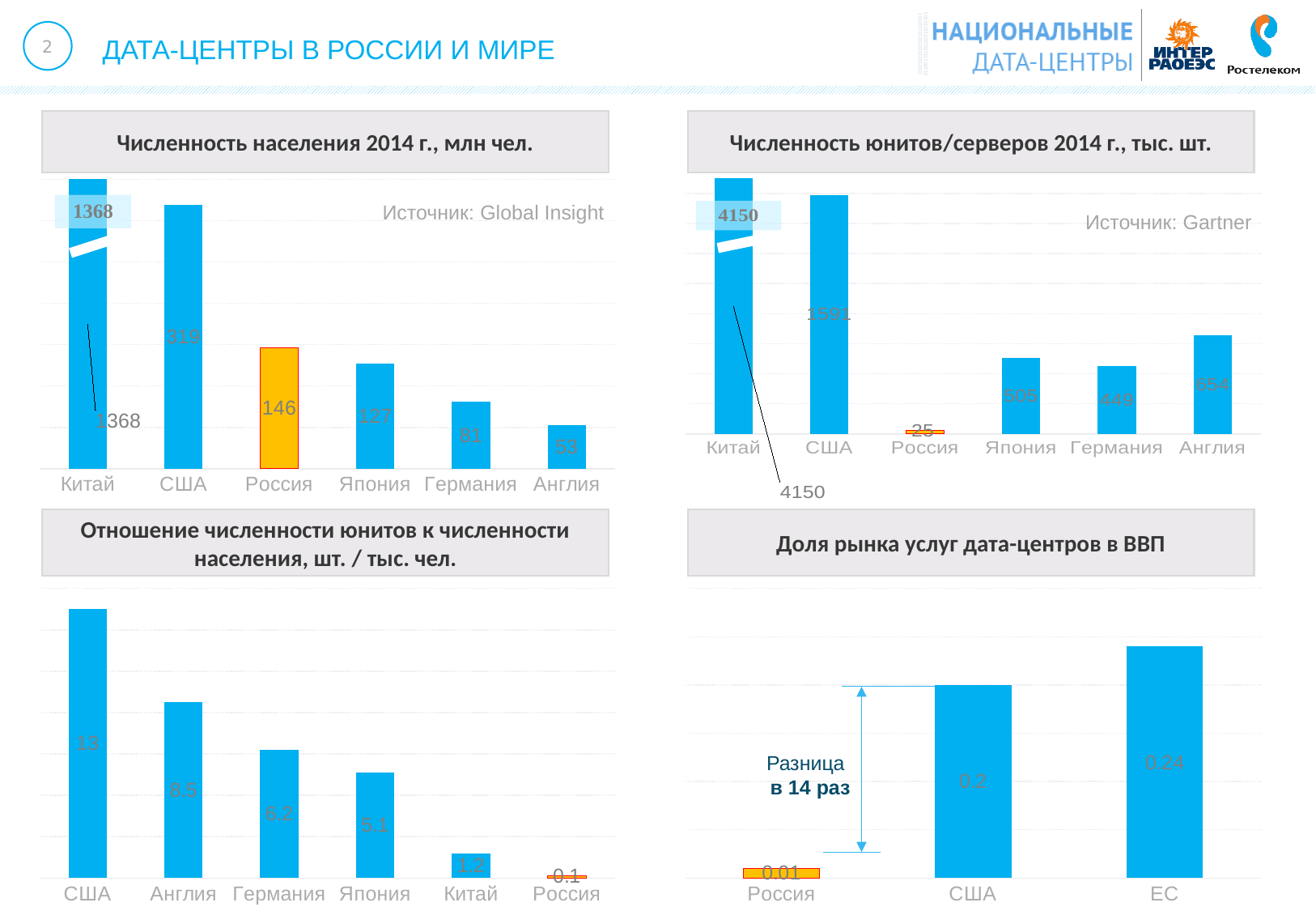

ДАТА-ЦЕНТРЫ В РОССИИ И МИРЕ
Численность населения 2014 г., млн чел.
Численность юнитов/серверов 2014 г., тыс. шт.

### Chart

| Category | Столбец1 |
|---|---|
| Китай | 1368.0 |
| США | 319.0 |
| Россия | 146.0 |
| Япония | 127.0 |
| Германия | 81.0 |
| Англия | 53.0 |

### Chart

| Category | Столбец1 |
|---|---|
| Китай | 4150.0 |
| США | 1591.0 |
| Россия | 25.0 |
| Япония | 505.0 |
| Германия | 449.0 |
| Англия | 654.0 |
Источник: Global Insight
Источник: Gartner
Отношение численности юнитов к численности населения, шт. / тыс. чел.
Доля рынка услуг дата-центров в ВВП

### Chart

| Category | Коммерческие заказчики |
|---|---|
| США | 13.0 |
| Англия | 8.5 |
| Германия | 6.2 |
| Япония | 5.1 |
| Китай | 1.2 |
| Россия | 0.1 |

### Chart

| Category | Коммерческие заказчики |
|---|---|
| Россия | 0.01 |
| США | 0.2 |
| ЕС | 0.24 |
Разница
в 14 раз